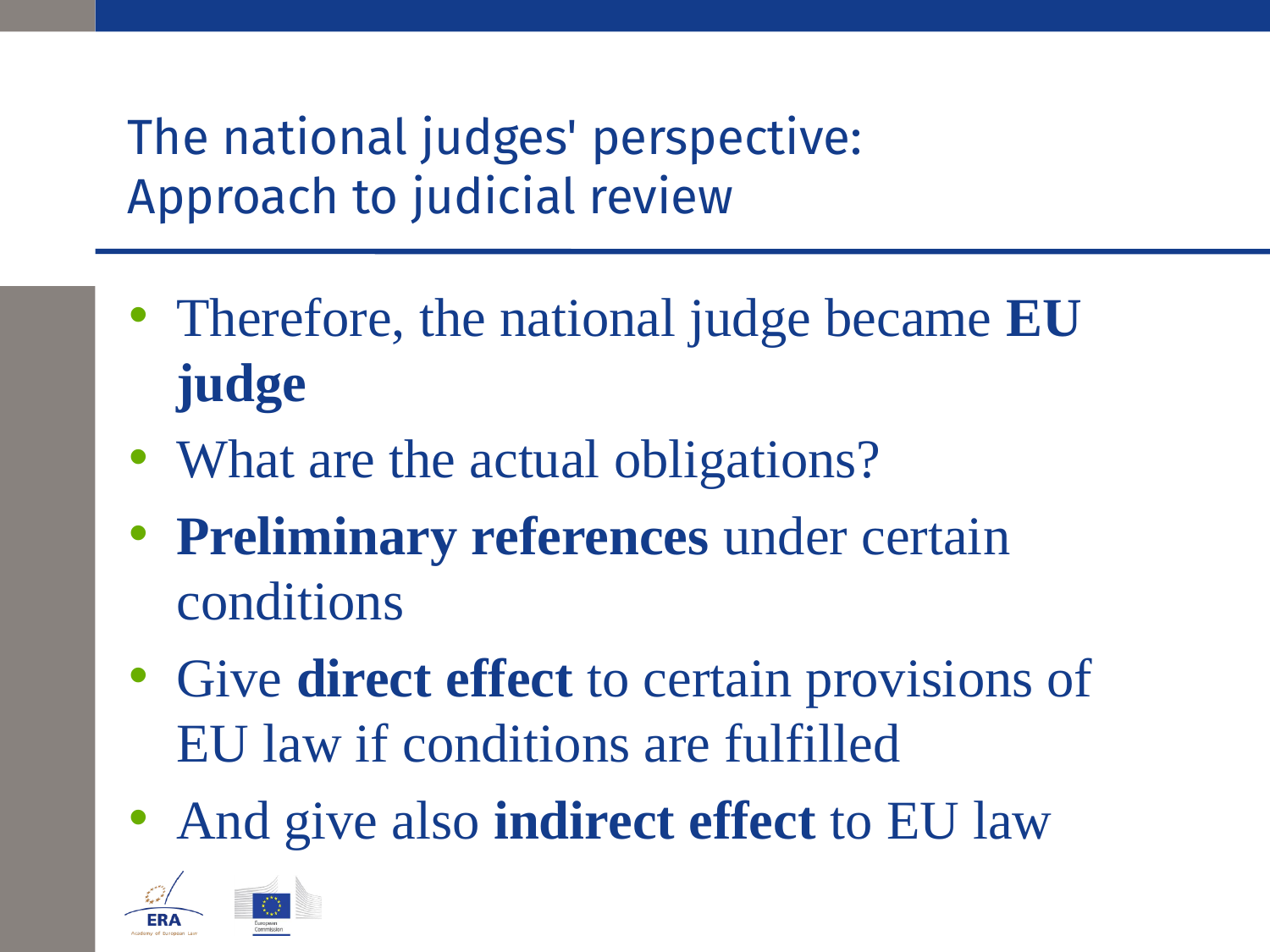

# The national judges' perspective: Approach to judicial review
Therefore, the national judge became EU judge
What are the actual obligations?
Preliminary references under certain conditions
Give direct effect to certain provisions of EU law if conditions are fulfilled
And give also indirect effect to EU law